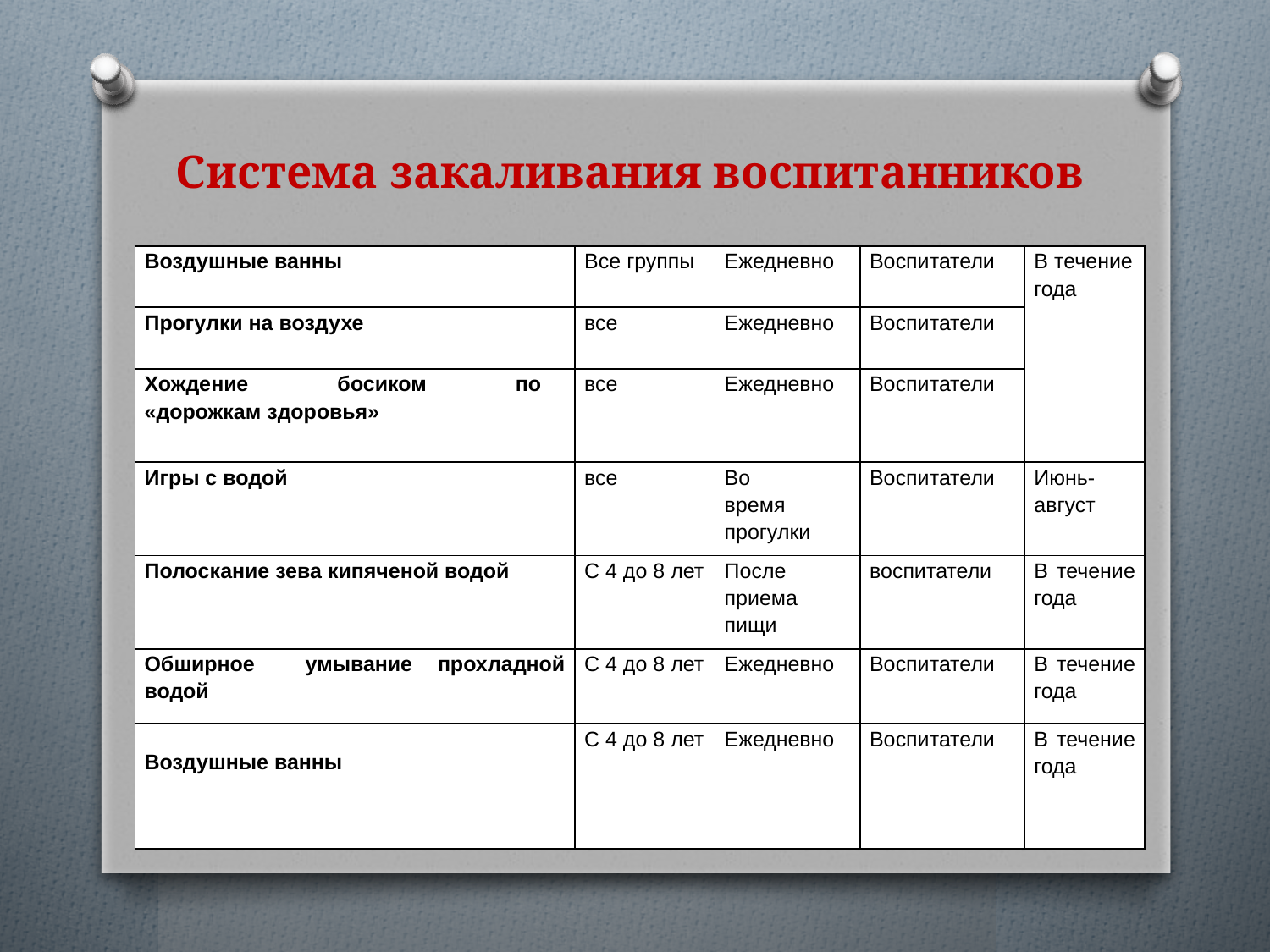

# Система закаливания воспитанников
| Воздушные ванны | Все группы | Ежедневно | Воспитатели | В течение года |
| --- | --- | --- | --- | --- |
| Прогулки на воздухе | все | Ежедневно | Воспитатели |  |
| Хождение     босиком     по     «дорожкам здоровья» | все | Ежедневно | Воспитатели |  |
| Игры с водой | все | Во        время прогулки | Воспитатели | Июнь- август |
| Полоскание зева кипяченой водой | С 4 до 8 лет | После   приема пищи | воспитатели | В течение года |
| Обширное умывание прохладной водой | С 4 до 8 лет | Ежедневно | Воспитатели | В течение года |
| Воздушные ванны | С 4 до 8 лет | Ежедневно | Воспитатели | В течение года |